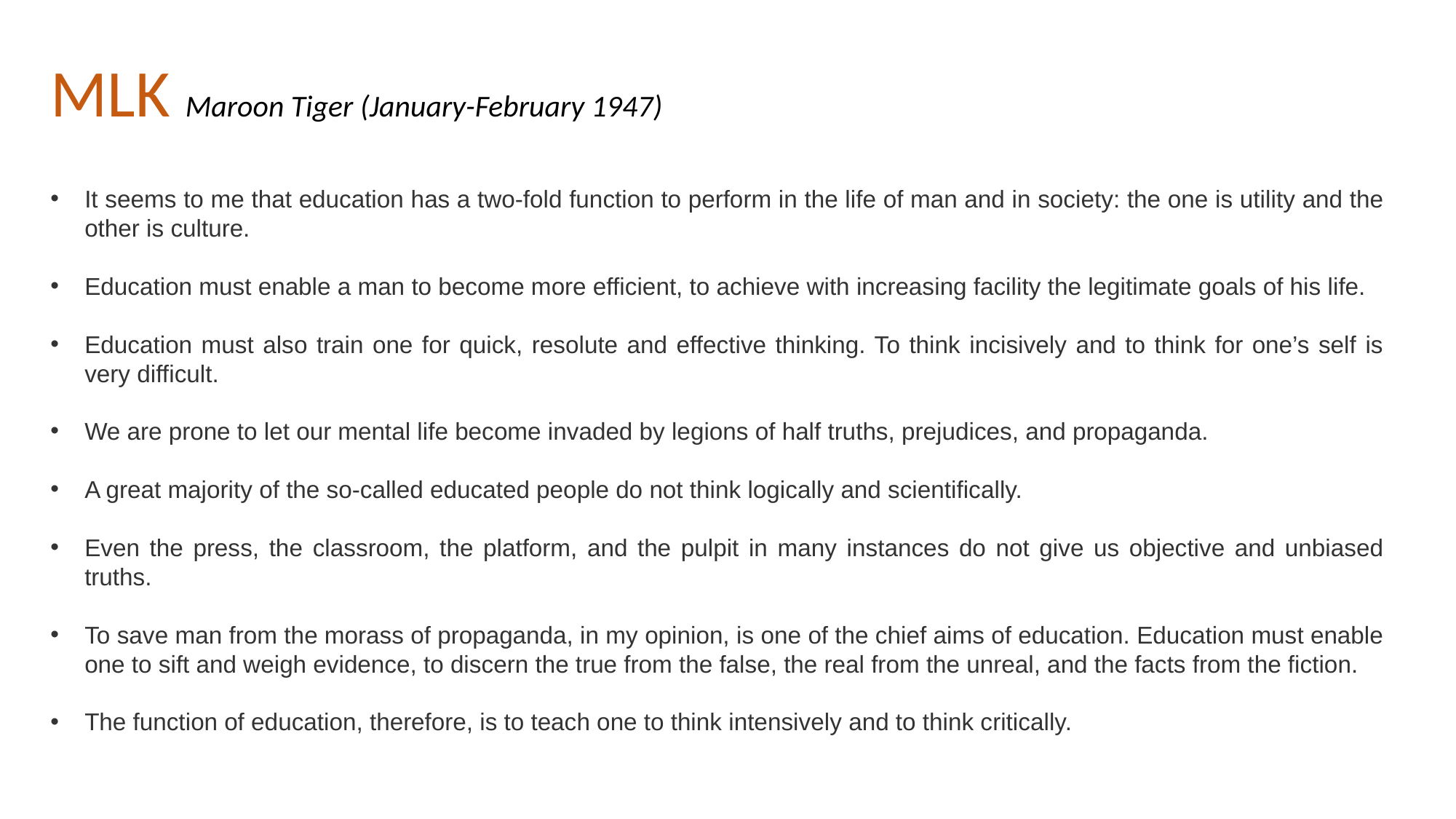

MLK Maroon Tiger (January-February 1947)
It seems to me that education has a two-fold function to perform in the life of man and in society: the one is utility and the other is culture.

Education must enable a man to become more efficient, to achieve with increasing facility the legitimate goals of his life.

Education must also train one for quick, resolute and effective thinking. To think incisively and to think for one’s self is very difficult.

We are prone to let our mental life become invaded by legions of half truths, prejudices, and propaganda.

A great majority of the so-called educated people do not think logically and scientifically.

Even the press, the classroom, the platform, and the pulpit in many instances do not give us objective and unbiased truths.

To save man from the morass of propaganda, in my opinion, is one of the chief aims of education. Education must enable one to sift and weigh evidence, to discern the true from the false, the real from the unreal, and the facts from the fiction.

The function of education, therefore, is to teach one to think intensively and to think critically.